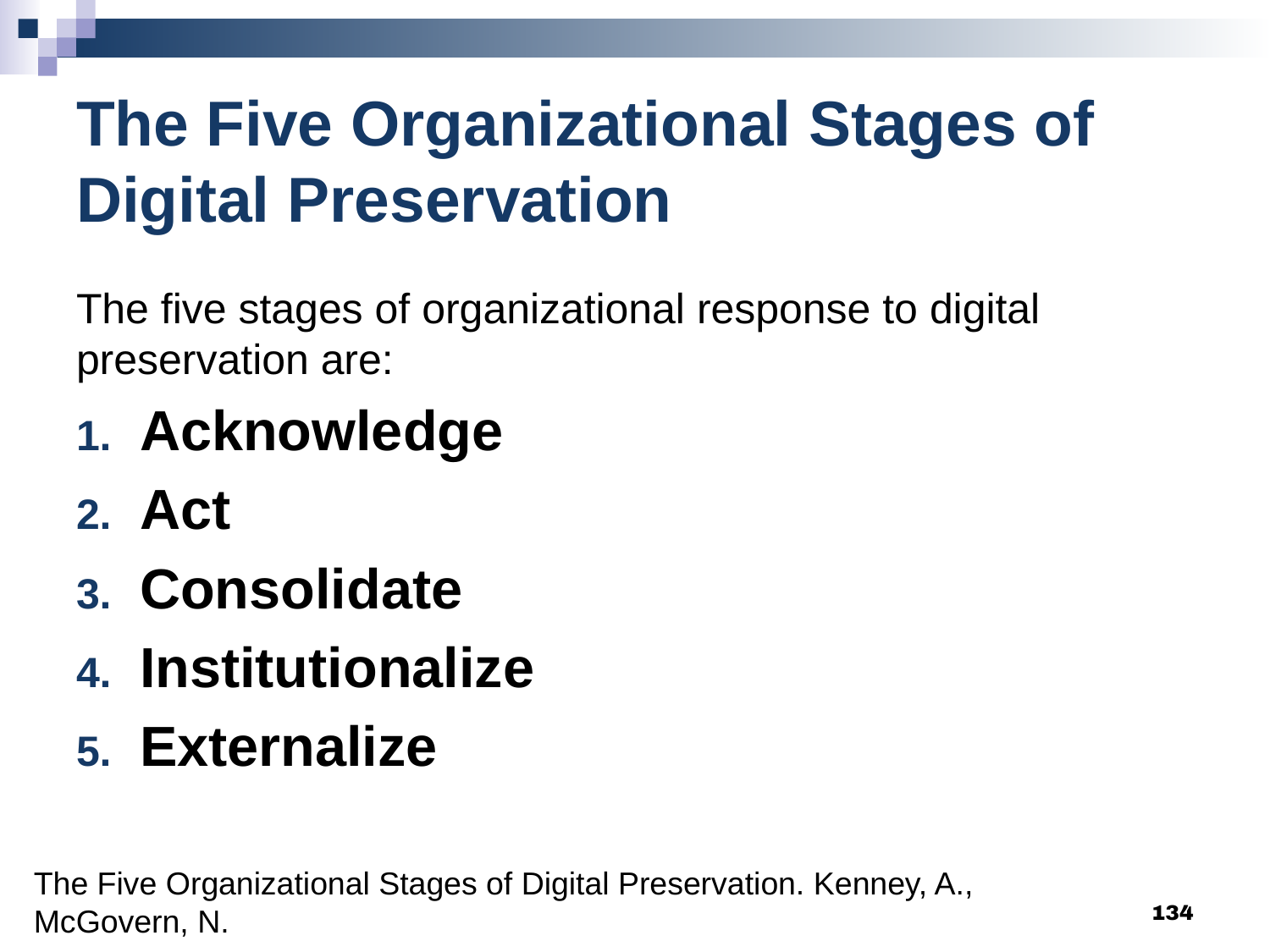

# The Five Organizational Stages of Digital Preservation
The five stages of organizational response to digital preservation are:
Acknowledge
Act
Consolidate
Institutionalize
Externalize
The Five Organizational Stages of Digital Preservation. Kenney, A., McGovern, N.
134